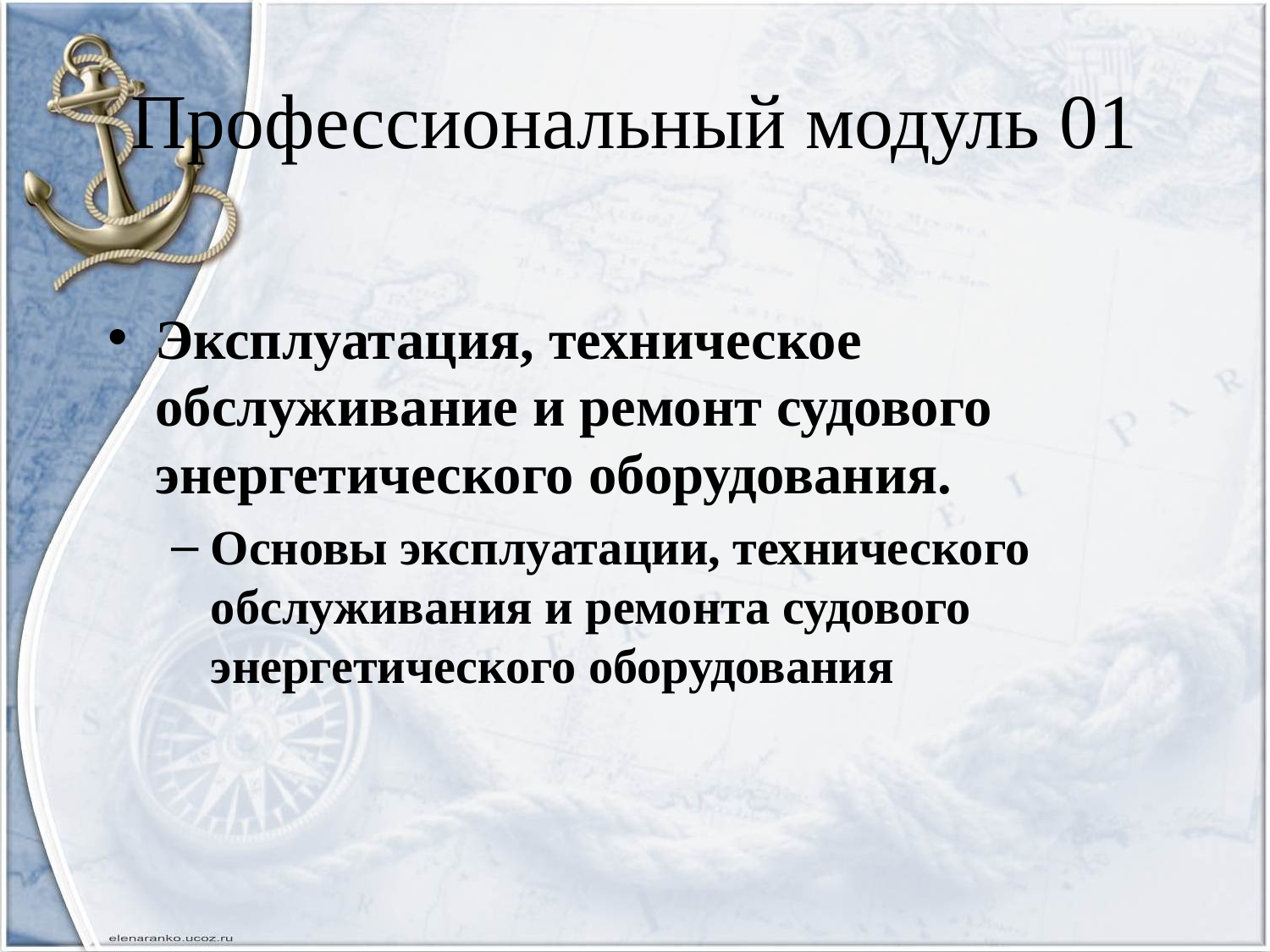

# Профессиональный модуль 01
Эксплуатация, техническое обслуживание и ремонт судового  энергетического оборудования.
Основы эксплуатации, технического обслуживания и ремонта судового энергетического оборудования